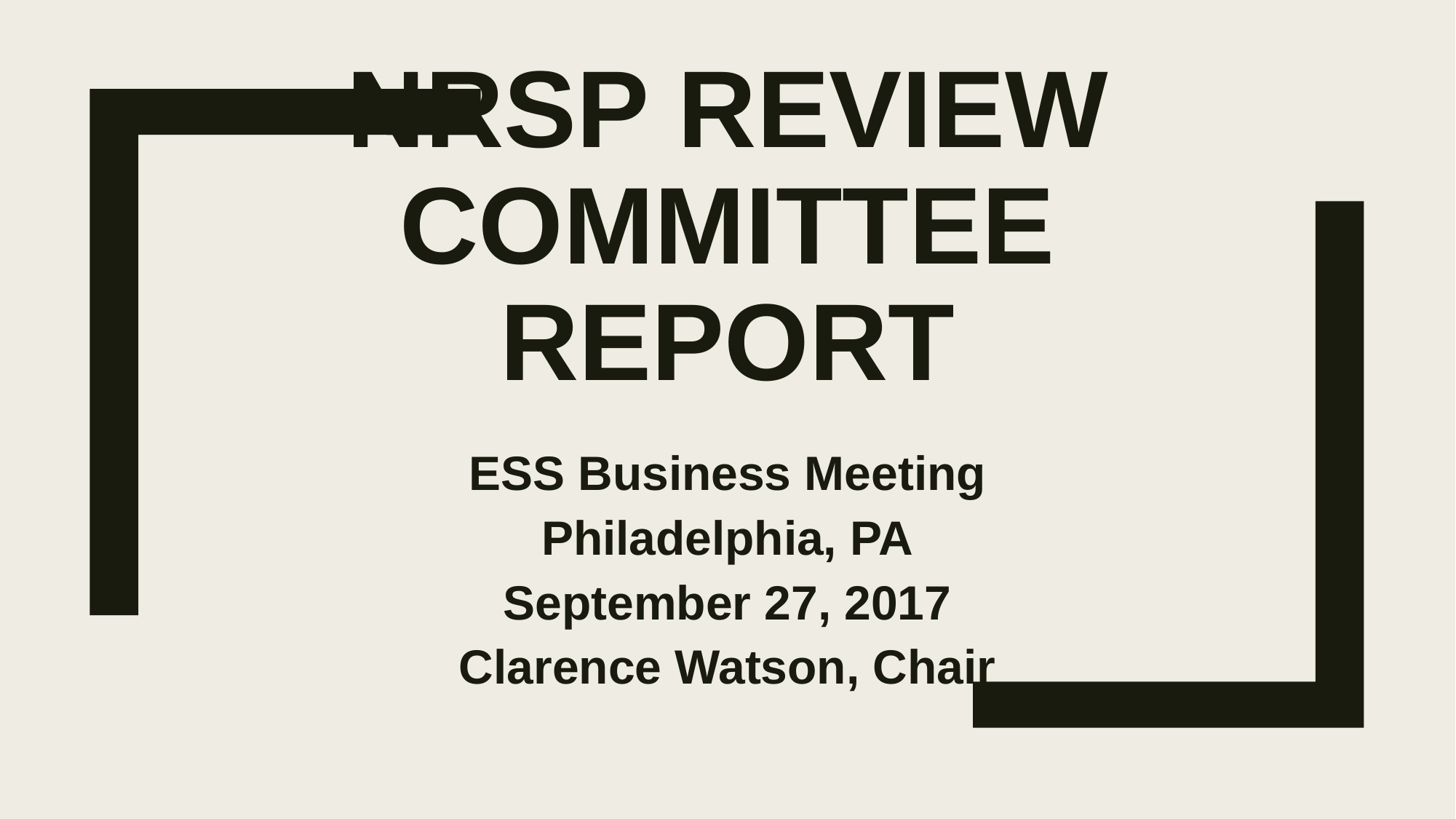

# NRSP Review Committee Report
ESS Business Meeting
Philadelphia, PA
September 27, 2017
Clarence Watson, Chair